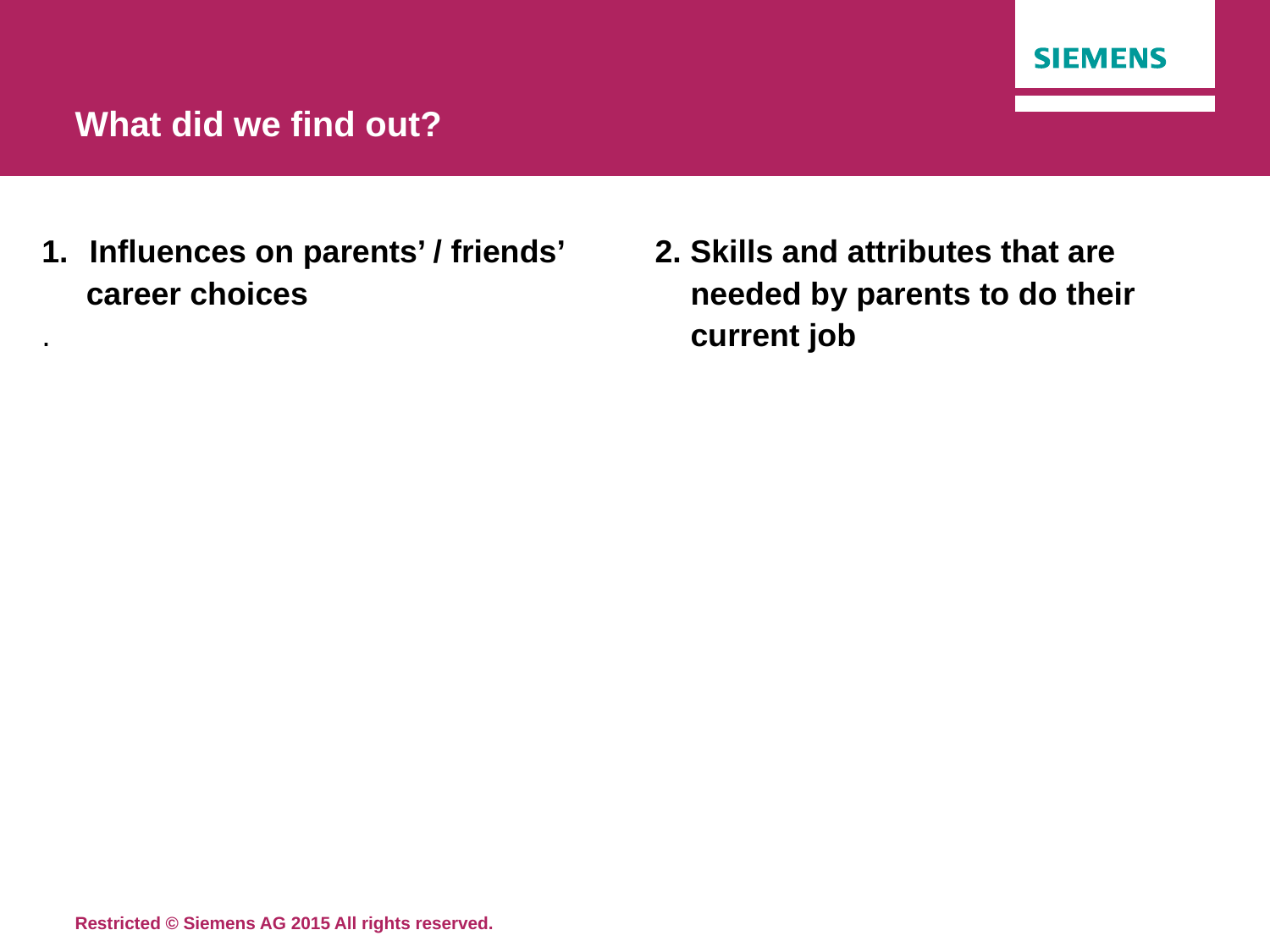

# What did we find out?
Influences on parents’ / friends’
     career choices
.

2. Skills and attributes that are
    needed by parents to do their
    current job

What do you notice about the pictures?